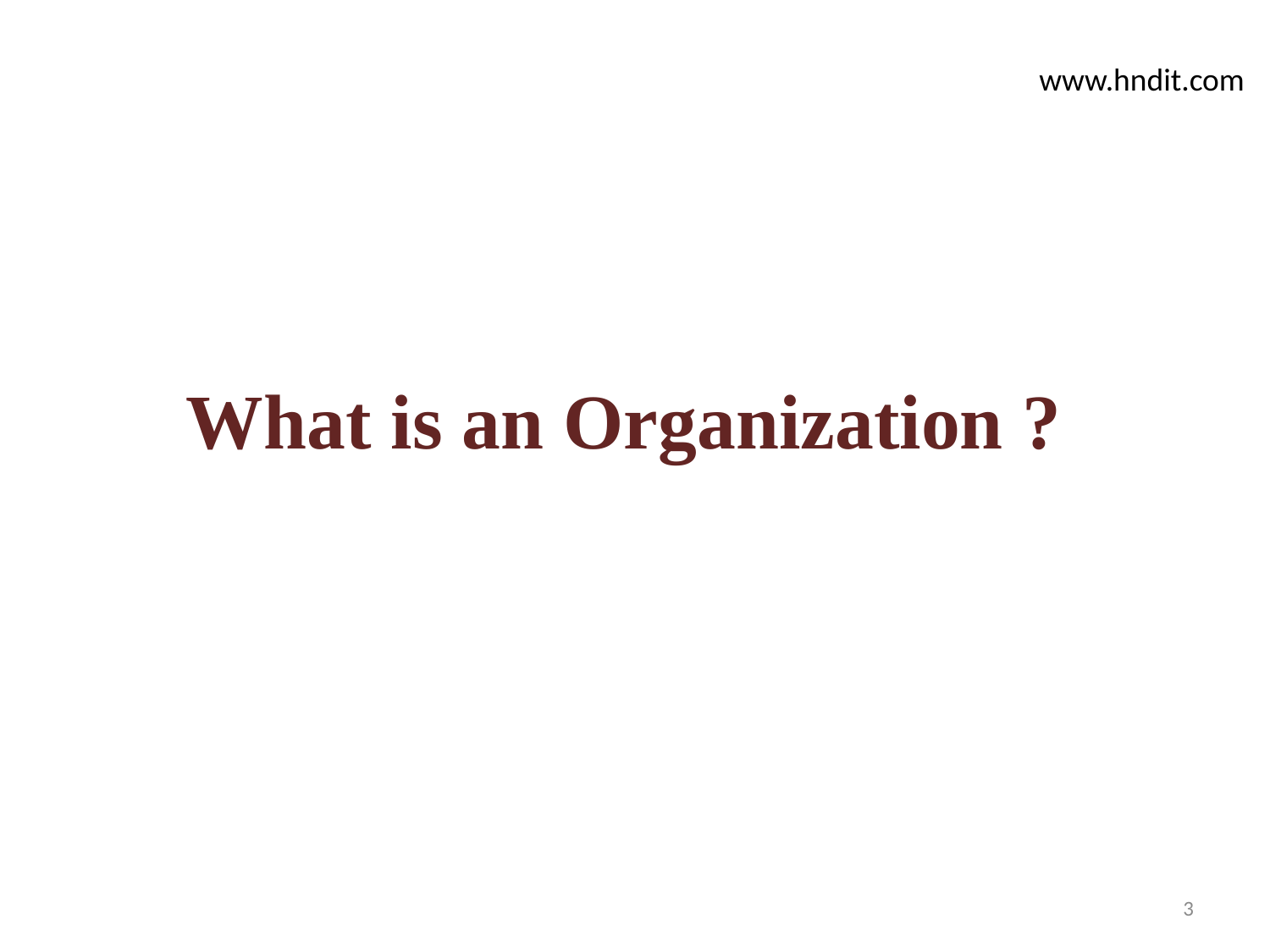

www.hndit.com
# What is an Organization ?
3